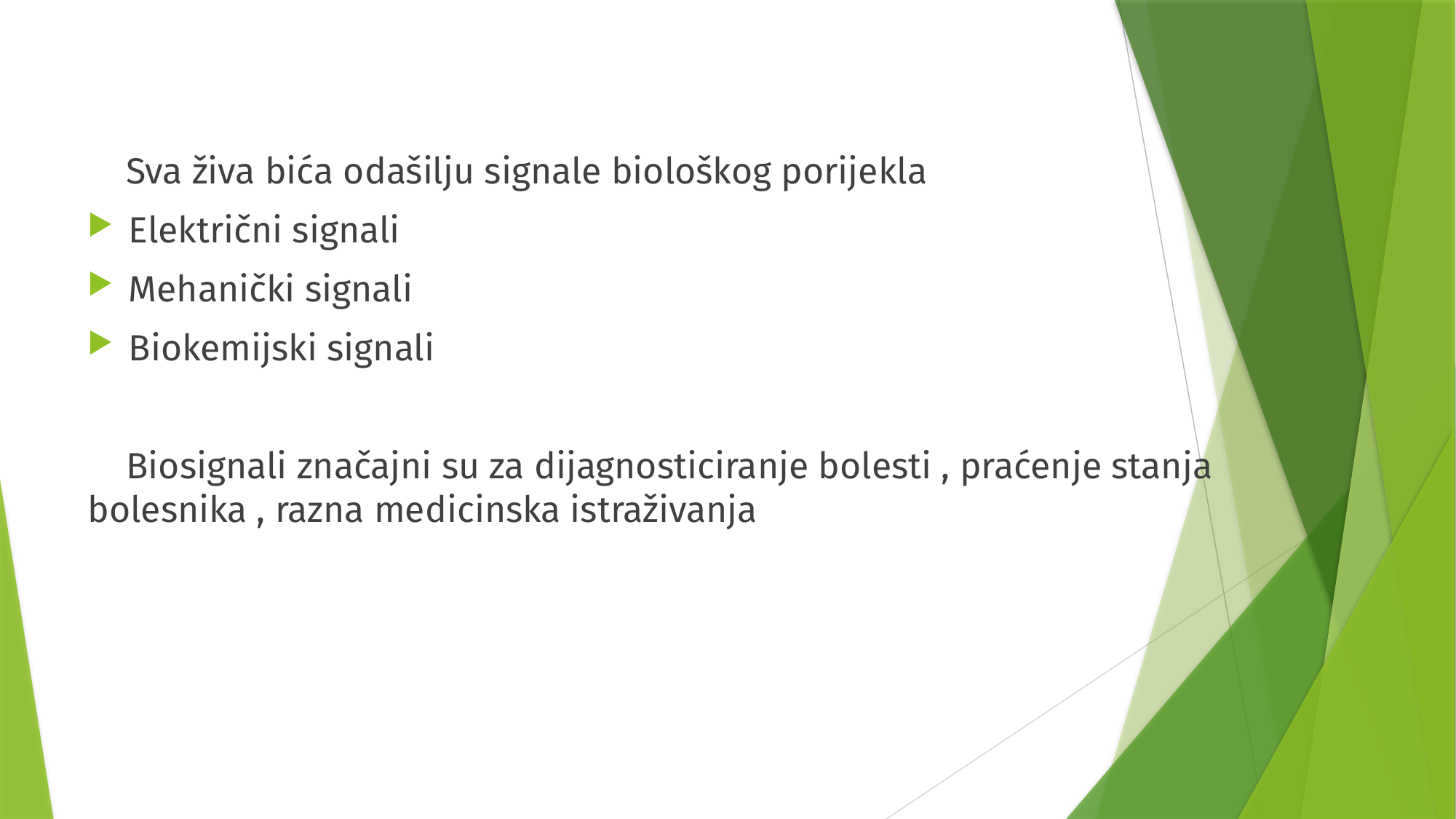

Sva živa bića odašilju signale biološkog porijekla
Električni signali
Mehanički signali
Biokemijski signali

    Biosignali značajni su za dijagnosticiranje bolesti , praćenje stanja    bolesnika , razna medicinska istraživanja